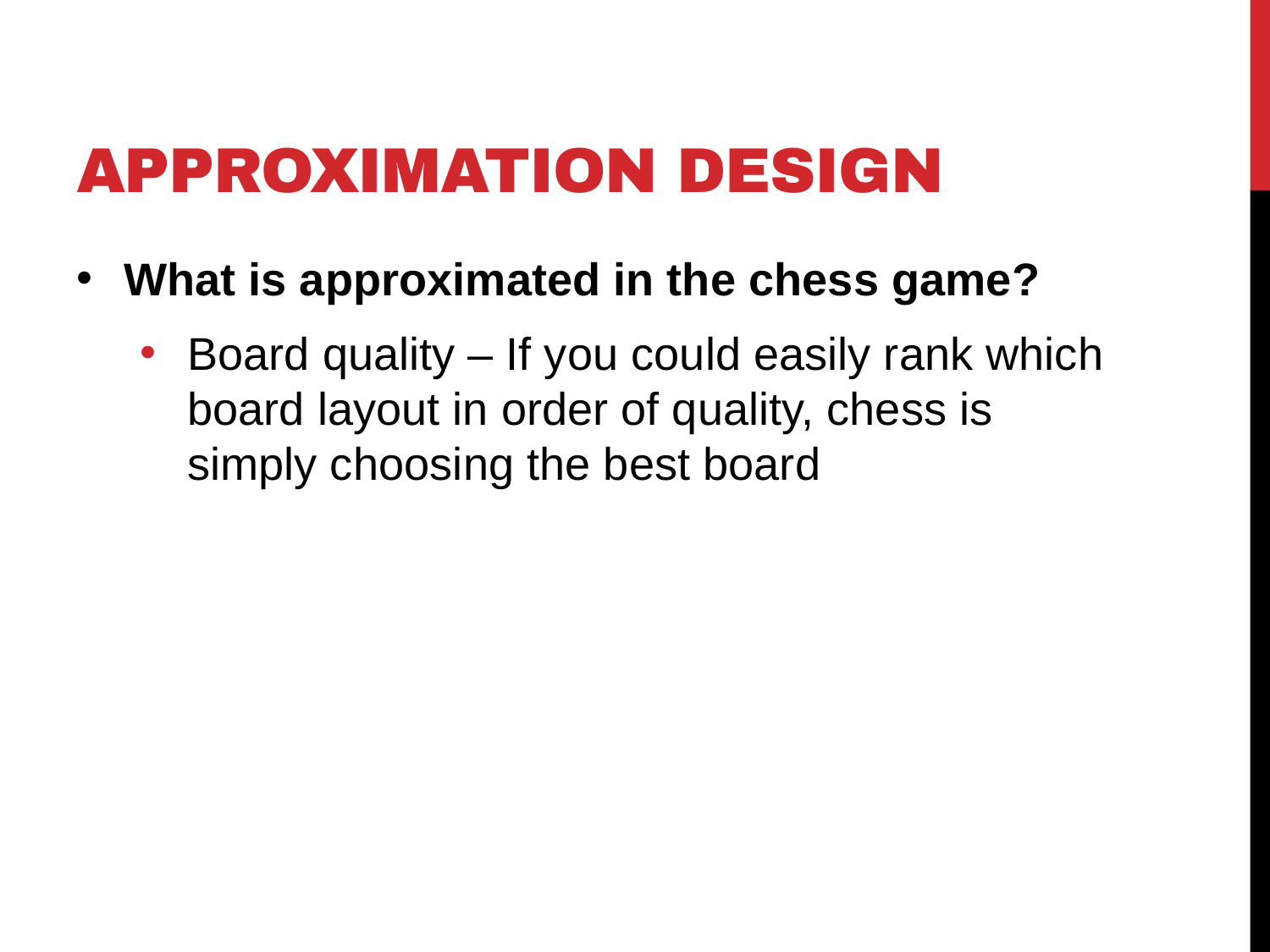

# Approximation design
What is approximated in the chess game?
Board quality – If you could easily rank which board layout in order of quality, chess is simply choosing the best board